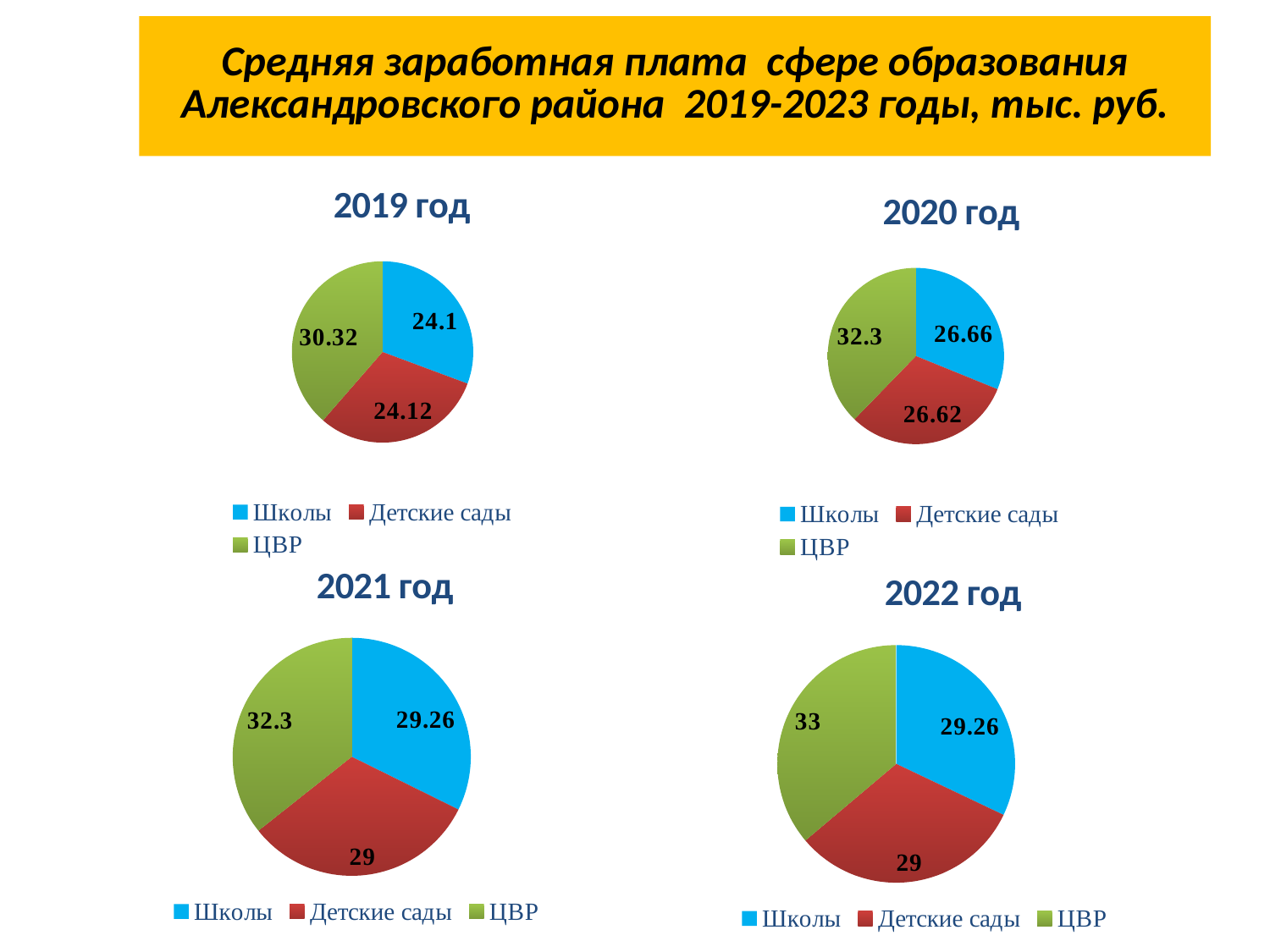

# Средняя заработная плата  сфере образования Александровского района  2019-2023 годы, тыс. руб.

### Chart: 2019 год

| Category | 2019 год |
|---|---|
| Школы | 24.1 |
| Детские сады | 24.12 |
| ЦВР | 30.32 |

### Chart: 2020 год

| Category | 2020 год |
|---|---|
| Школы | 26.66 |
| Детские сады | 26.62 |
| ЦВР | 32.300000000000004 |

### Chart: 2021 год

| Category | 2021 год |
|---|---|
| Школы | 29.259999999999987 |
| Детские сады | 29.0 |
| ЦВР | 32.300000000000004 |

### Chart: 2022 год

| Category | 2021 год |
|---|---|
| Школы | 29.259999999999987 |
| Детские сады | 29.0 |
| ЦВР | 33.0 |